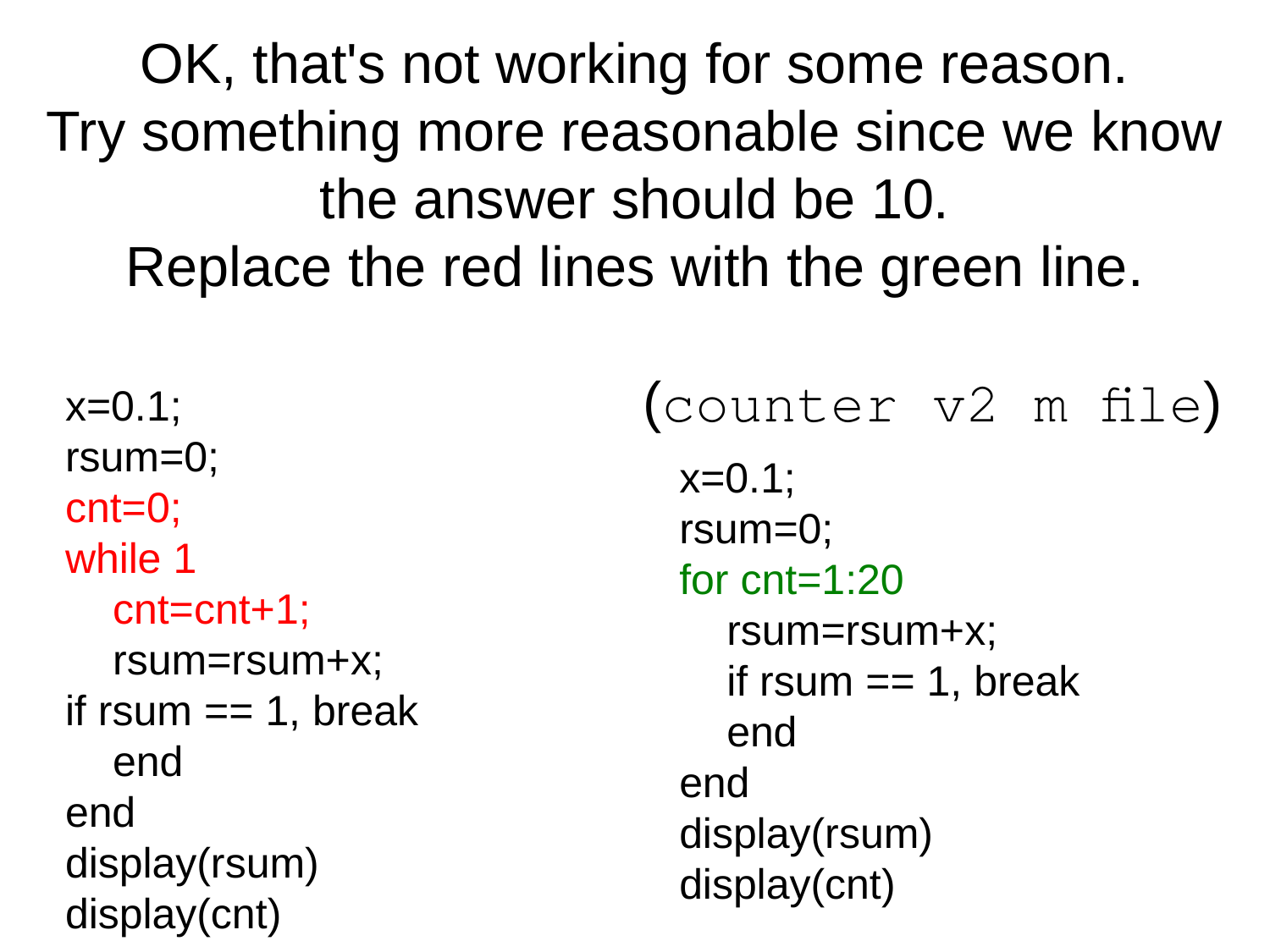

OK, that's not working for some reason.
Try something more reasonable since we know the answer should be 10.
Replace the red lines with the green line.

                                      (counter v2 m file)

x=0.1;
rsum=0;
cnt=0;
while 1
    cnt=cnt+1;
    rsum=rsum+x;
if rsum == 1, break
    end
end
display(rsum)
display(cnt)
x=0.1;
rsum=0;
for cnt=1:20
    rsum=rsum+x;
    if rsum == 1, break
    end
end
display(rsum)
display(cnt)